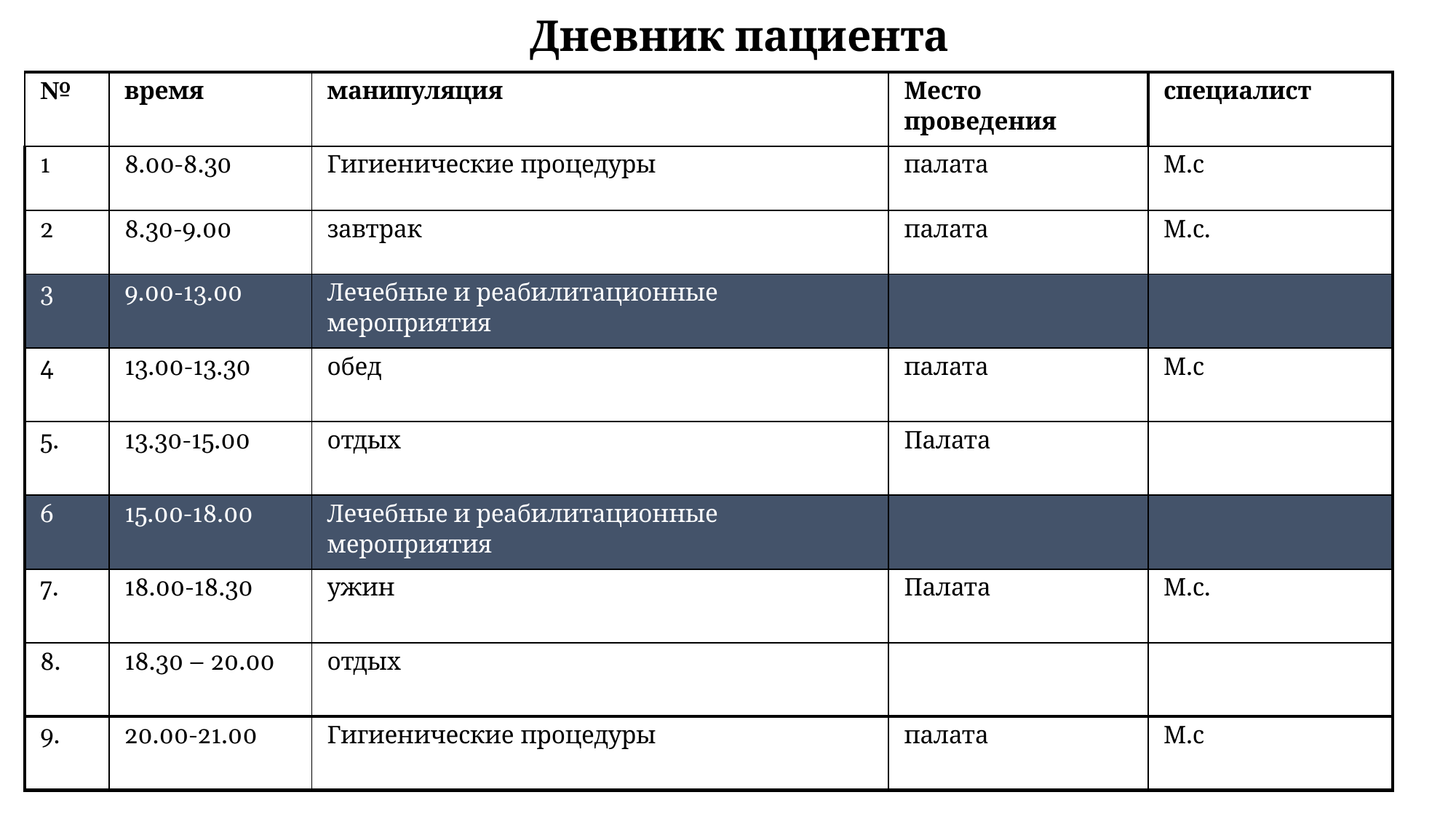

# Дневник пациента
| № | время | манипуляция | Место проведения | специалист |
| --- | --- | --- | --- | --- |
| 1 | 8.00-8.30 | Гигиенические процедуры | палата | М.с |
| 2 | 8.30-9.00 | завтрак | палата | М.с. |
| 3 | 9.00-13.00 | Лечебные и реабилитационные мероприятия |  |  |
| 4 | 13.00-13.30 | обед | палата | М.с |
| 5. | 13.30-15.00 | отдых | Палата |  |
| 6 | 15.00-18.00 | Лечебные и реабилитационные мероприятия |  |  |
| 7. | 18.00-18.30 | ужин | Палата | М.с. |
| 8. | 18.30 – 20.00 | отдых |  |  |
| 9. | 20.00-21.00 | Гигиенические процедуры | палата | М.с |